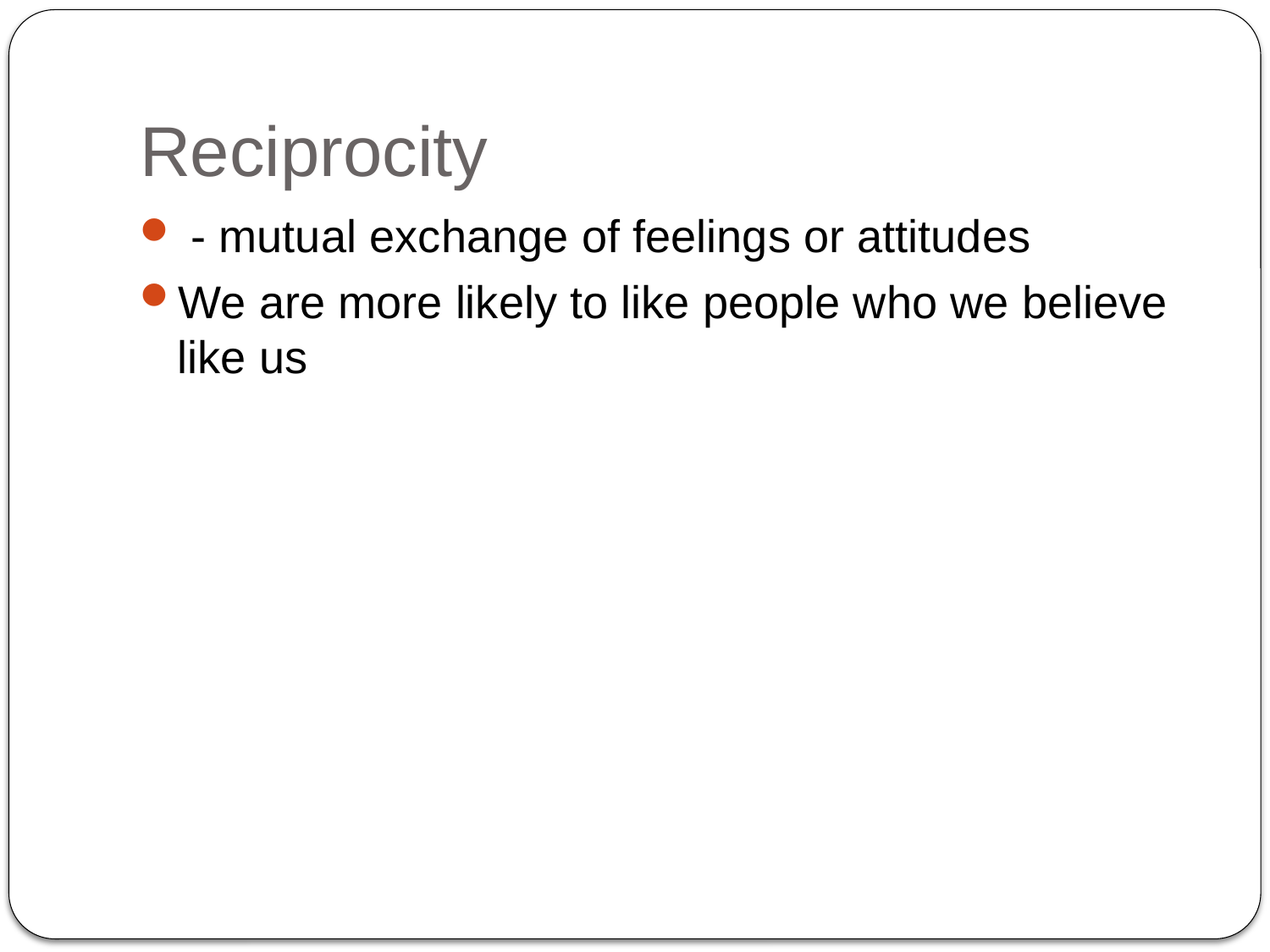

# Reciprocity
 - mutual exchange of feelings or attitudes
We are more likely to like people who we believe like us